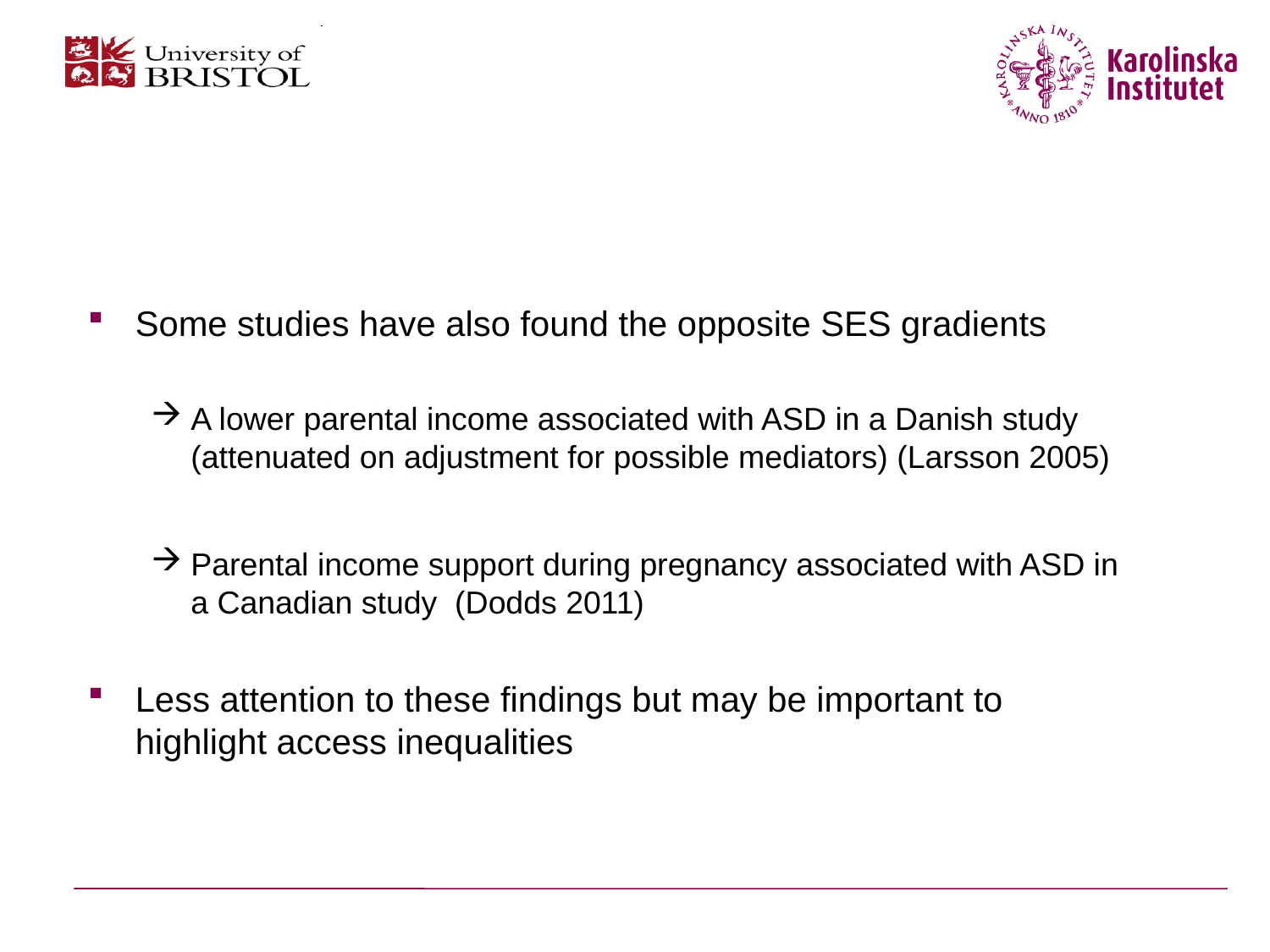

#
Some studies have also found the opposite SES gradients

A lower parental income associated with ASD in a Danish study (attenuated on adjustment for possible mediators) (Larsson 2005)

Parental income support during pregnancy associated with ASD in a Canadian study  (Dodds 2011)

Less attention to these findings but may be important to highlight access inequalities